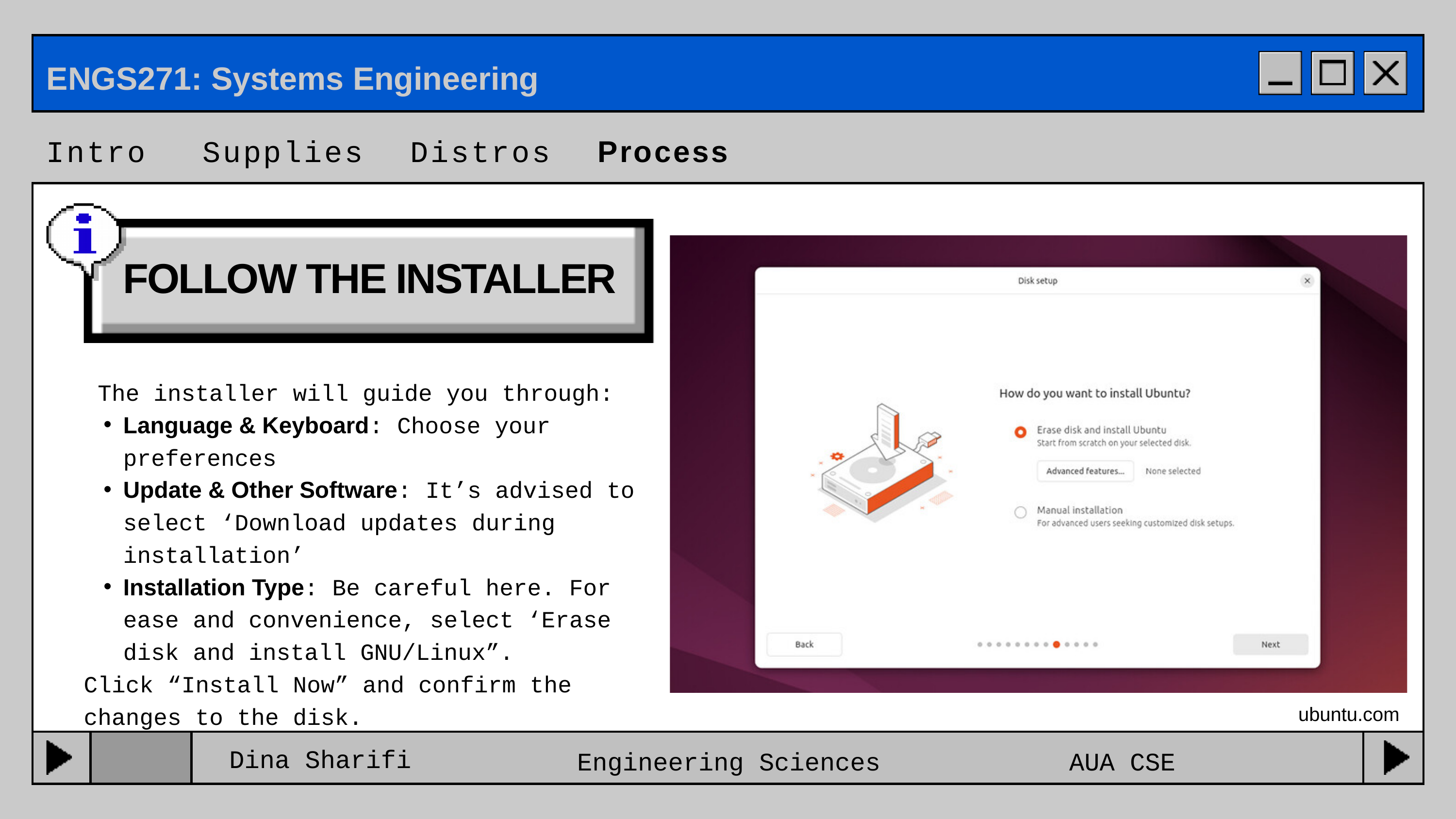

ENGS271: Systems Engineering

Intro
Supplies
Distros
Process

FOLLOW THE INSTALLER
 The installer will guide you through:
Language & Keyboard: Choose your preferences
Update & Other Software: It’s advised to select ‘Download updates during installation’
Installation Type: Be careful here. For ease and convenience, select ‘Erase disk and install GNU/Linux”.
Click “Install Now” and confirm the changes to the disk.
ubuntu.com

Dina Sharifi
Engineering Sciences
AUA CSE